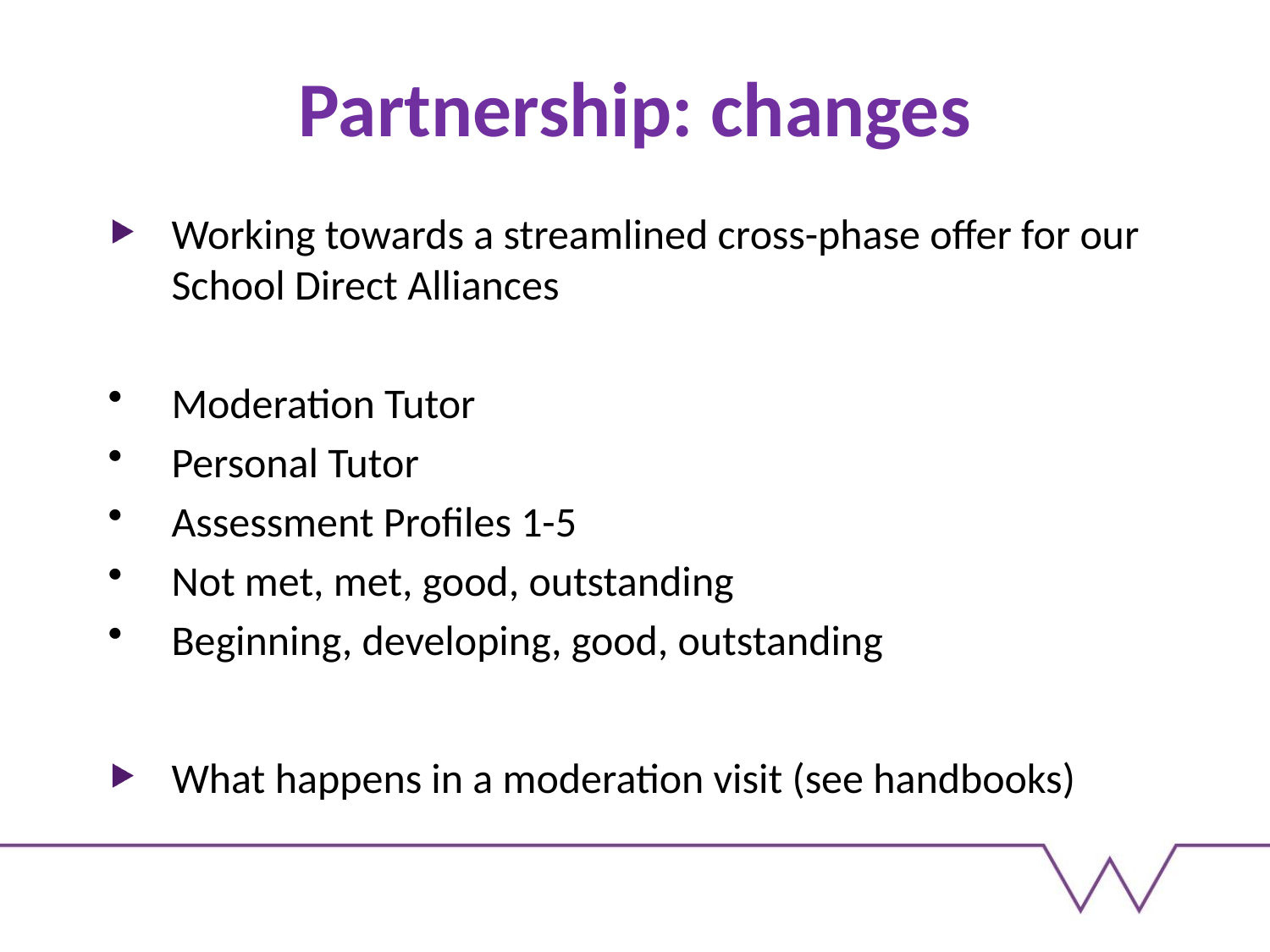

# Partnership: changes
Working towards a streamlined cross-phase offer for our School Direct Alliances

Moderation Tutor
Personal Tutor
Assessment Profiles 1-5
Not met, met, good, outstanding
Beginning, developing, good, outstanding

What happens in a moderation visit (see handbooks)